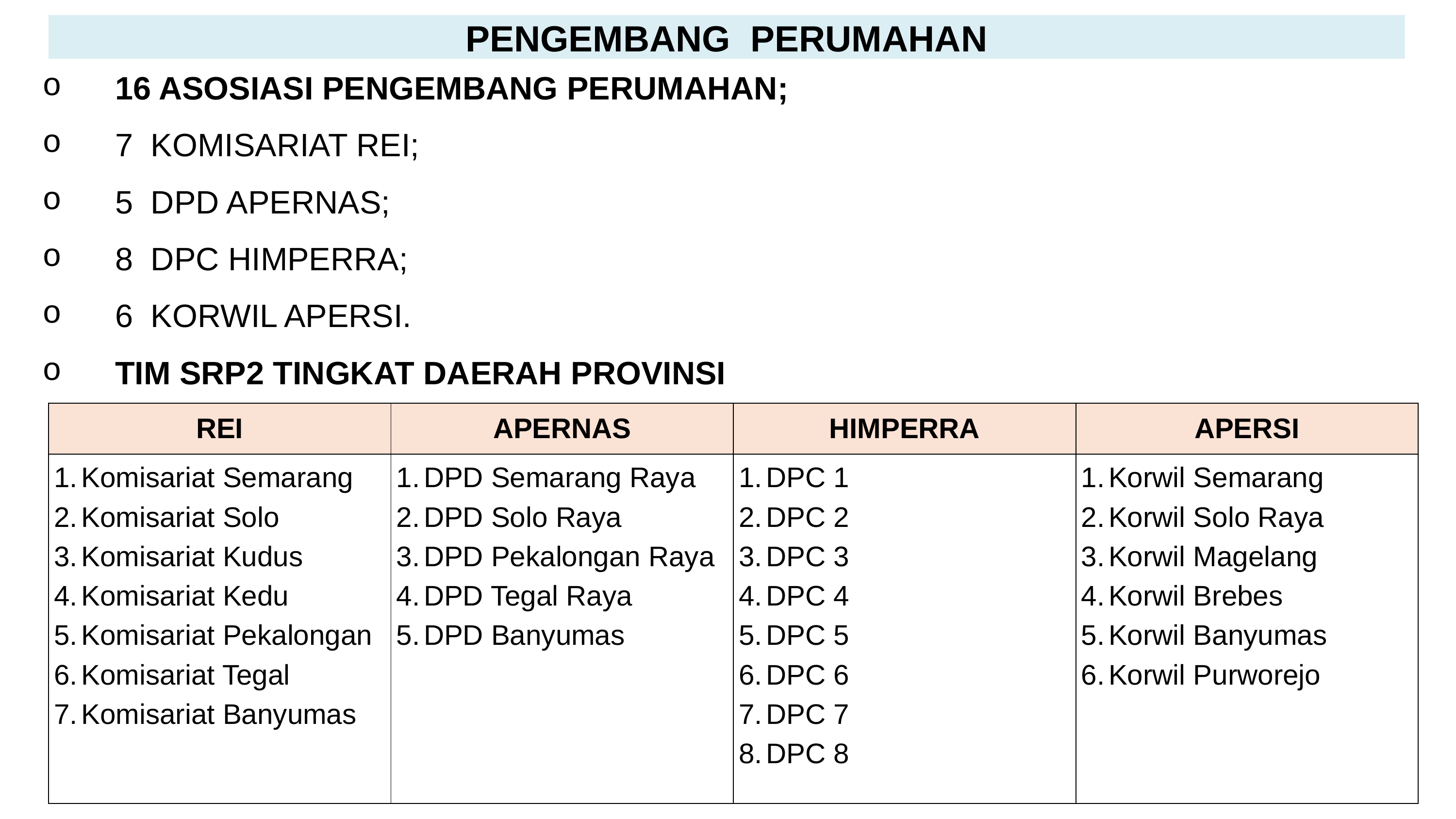

PENGEMBANG  PERUMAHAN
16 ASOSIASI PENGEMBANG PERUMAHAN;

7  KOMISARIAT REI;

5  DPD APERNAS;

8  DPC HIMPERRA;

6  KORWIL APERSI.

TIM SRP2 TINGKAT DAERAH PROVINSI
| REI | APERNAS | HIMPERRA | APERSI |
| --- | --- | --- | --- |
| Komisariat Semarang Komisariat Solo Komisariat Kudus Komisariat Kedu Komisariat Pekalongan Komisariat Tegal Komisariat Banyumas | DPD Semarang Raya DPD Solo Raya DPD Pekalongan Raya DPD Tegal Raya DPD Banyumas | DPC 1 DPC 2 DPC 3 DPC 4 DPC 5 DPC 6 DPC 7 DPC 8 | Korwil Semarang Korwil Solo Raya Korwil Magelang Korwil Brebes Korwil Banyumas Korwil Purworejo |